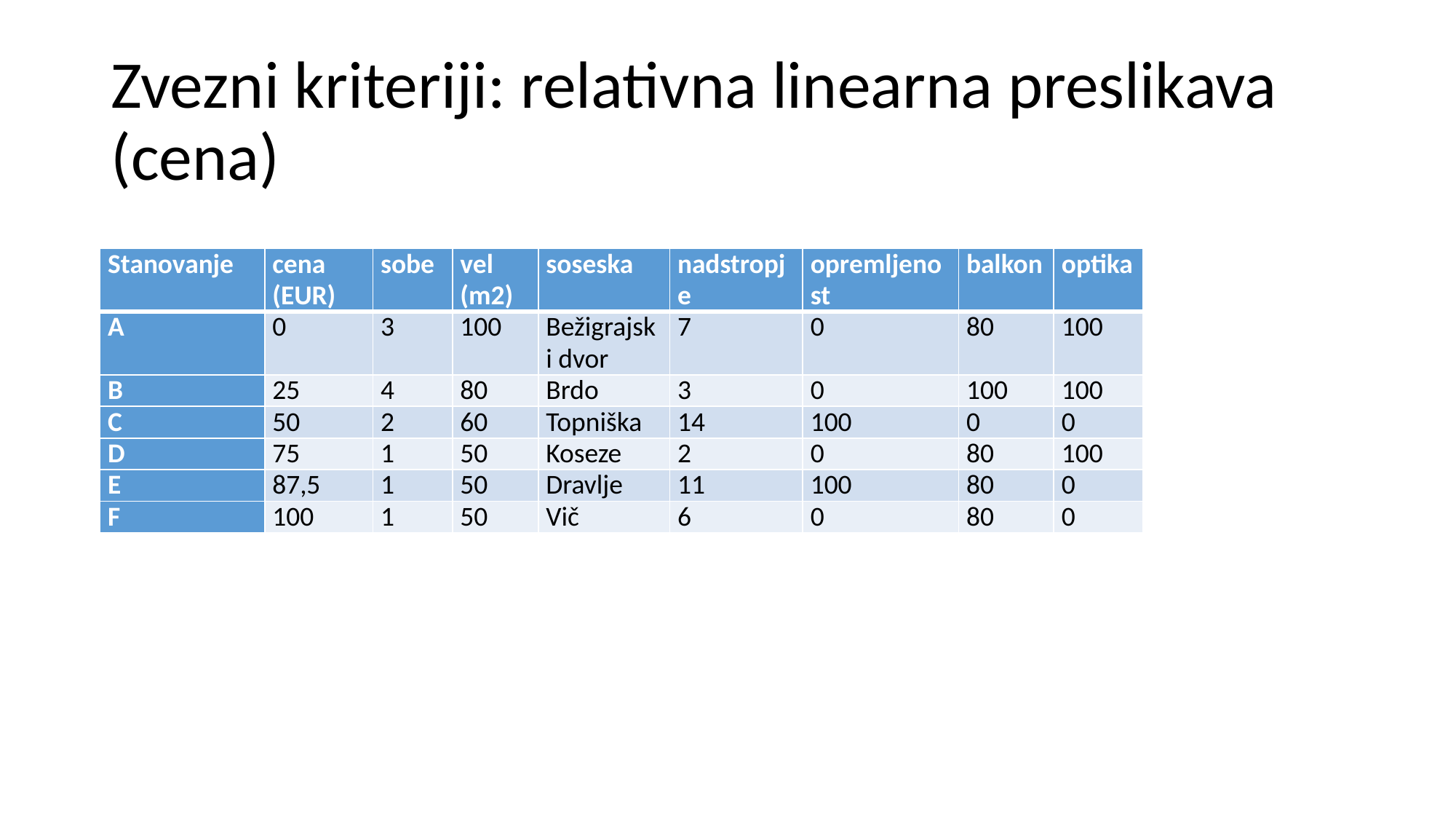

# Zvezni kriteriji: relativna linearna preslikava (cena)
| Stanovanje | cena (EUR) | sobe | vel (m2) | soseska | nadstropje | opremljenost | balkon | optika |
| --- | --- | --- | --- | --- | --- | --- | --- | --- |
| A | 0 | 3 | 100 | Bežigrajski dvor | 7 | 0 | 80 | 100 |
| B | 25 | 4 | 80 | Brdo | 3 | 0 | 100 | 100 |
| C | 50 | 2 | 60 | Topniška | 14 | 100 | 0 | 0 |
| D | 75 | 1 | 50 | Koseze | 2 | 0 | 80 | 100 |
| E | 87,5 | 1 | 50 | Dravlje | 11 | 100 | 80 | 0 |
| F | 100 | 1 | 50 | Vič | 6 | 0 | 80 | 0 |